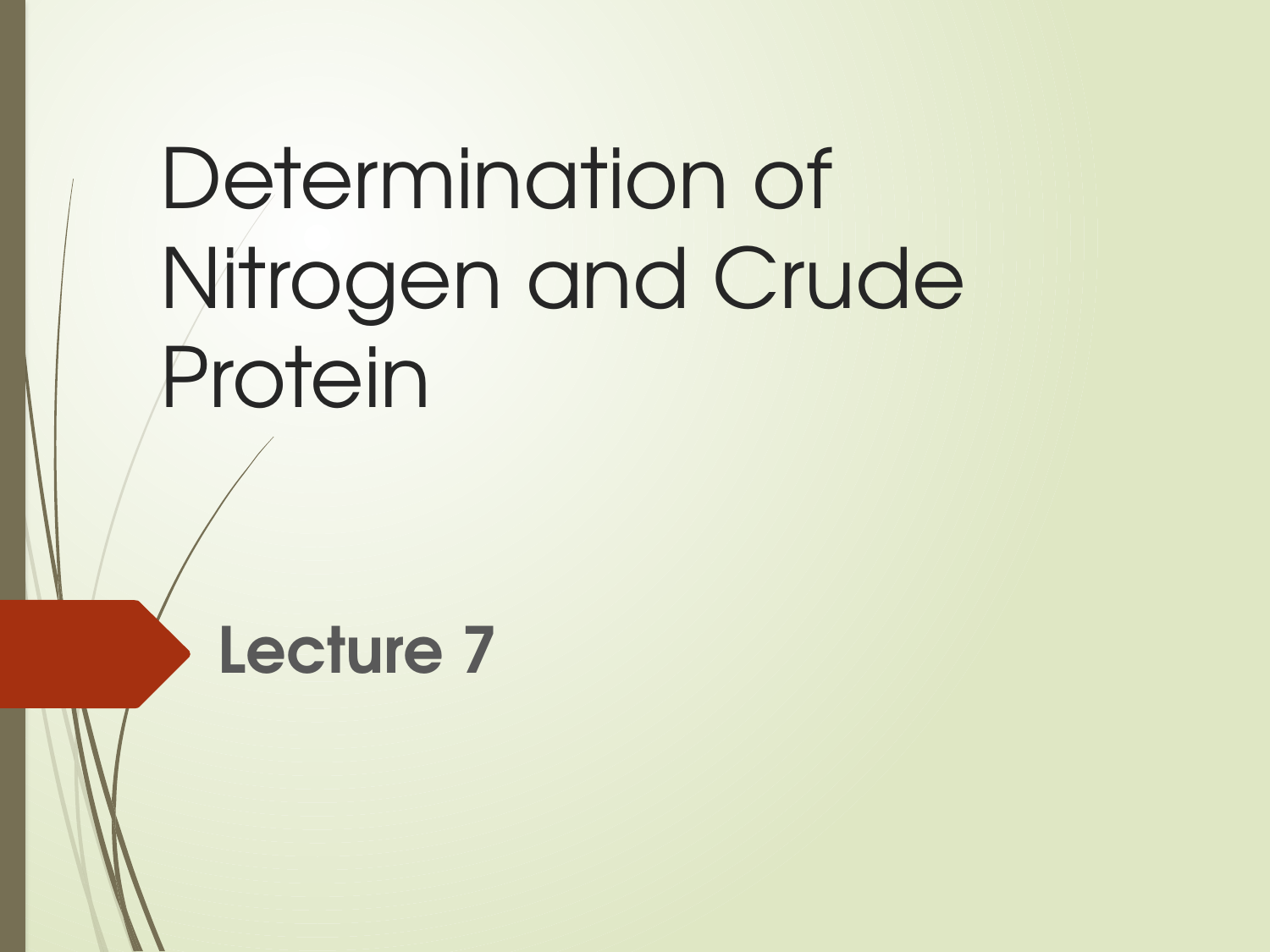

# Determination of Nitrogen and Crude Protein
Lecture 7